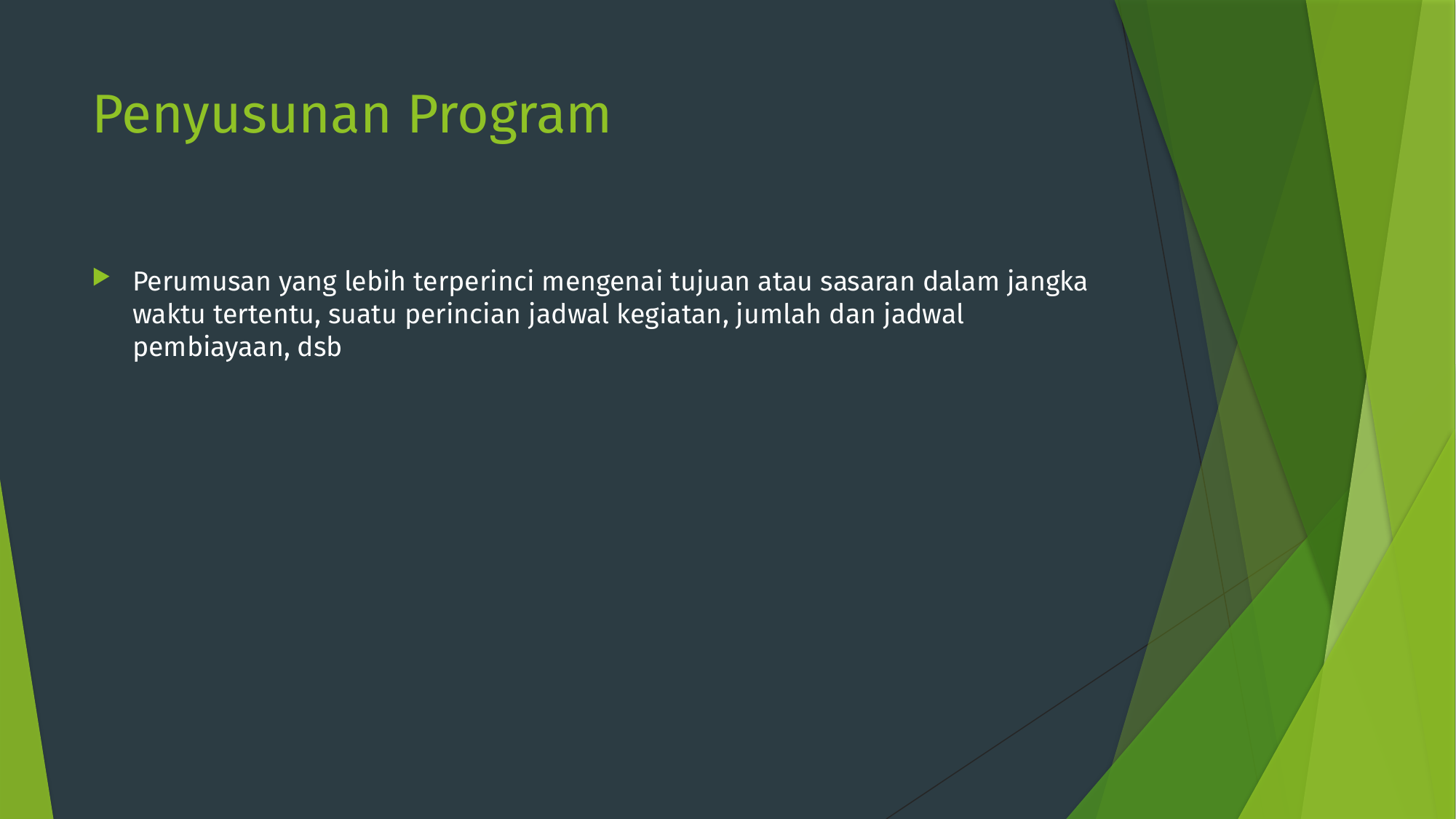

# Penyusunan Program
Perumusan yang lebih terperinci mengenai tujuan atau sasaran dalam jangka waktu tertentu, suatu perincian jadwal kegiatan, jumlah dan jadwal pembiayaan, dsb